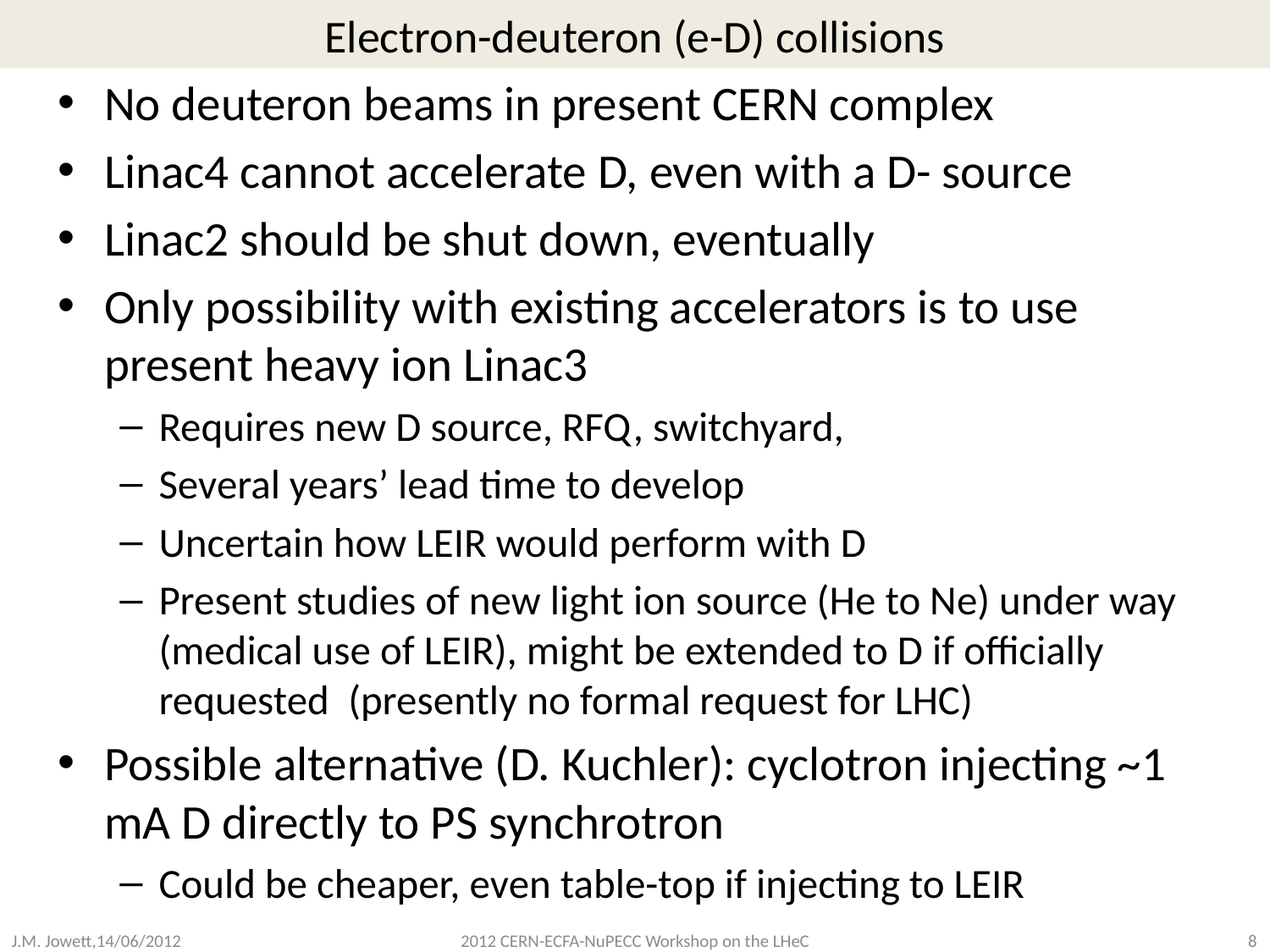

# Electron-deuteron (e-D) collisions
No deuteron beams in present CERN complex
Linac4 cannot accelerate D, even with a D- source
Linac2 should be shut down, eventually
Only possibility with existing accelerators is to use present heavy ion Linac3
Requires new D source, RFQ, switchyard,
Several years’ lead time to develop
Uncertain how LEIR would perform with D
Present studies of new light ion source (He to Ne) under way (medical use of LEIR), might be extended to D if officially requested  (presently no formal request for LHC)
Possible alternative (D. Kuchler): cyclotron injecting ~1 mA D directly to PS synchrotron
Could be cheaper, even table-top if injecting to LEIR
2012 CERN-ECFA-NuPECC Workshop on the LHeC
J.M. Jowett,14/06/2012
8